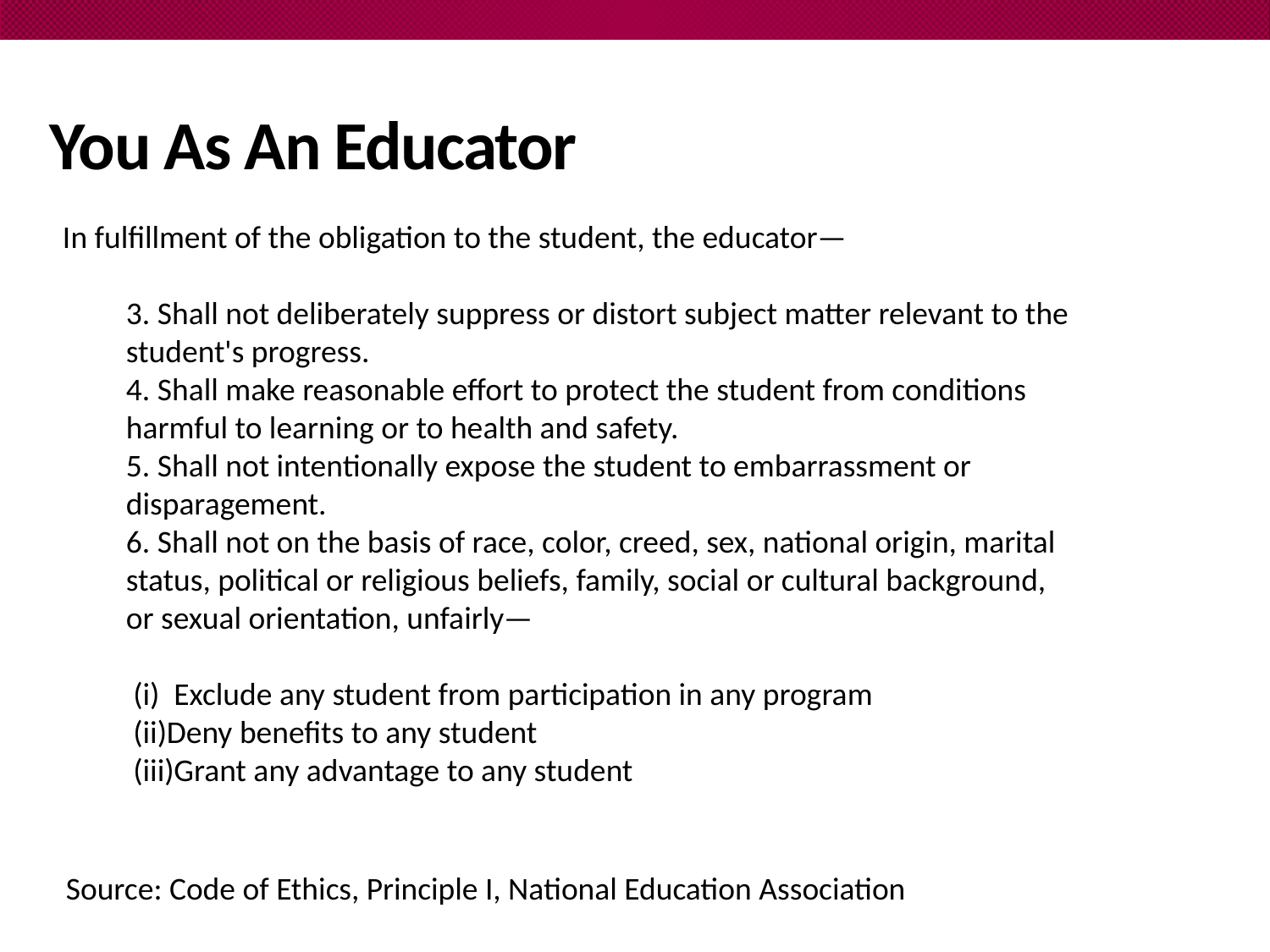

# You As An Educator
In fulfillment of the obligation to the student, the educator—

3. Shall not deliberately suppress or distort subject matter relevant to the student's progress.
4. Shall make reasonable effort to protect the student from conditions harmful to learning or to health and safety.
5. Shall not intentionally expose the student to embarrassment or disparagement.
6. Shall not on the basis of race, color, creed, sex, national origin, marital status, political or religious beliefs, family, social or cultural background, or sexual orientation, unfairly—

 Exclude any student from participation in any program
Deny benefits to any student
Grant any advantage to any student
Source: Code of Ethics, Principle I, National Education Association